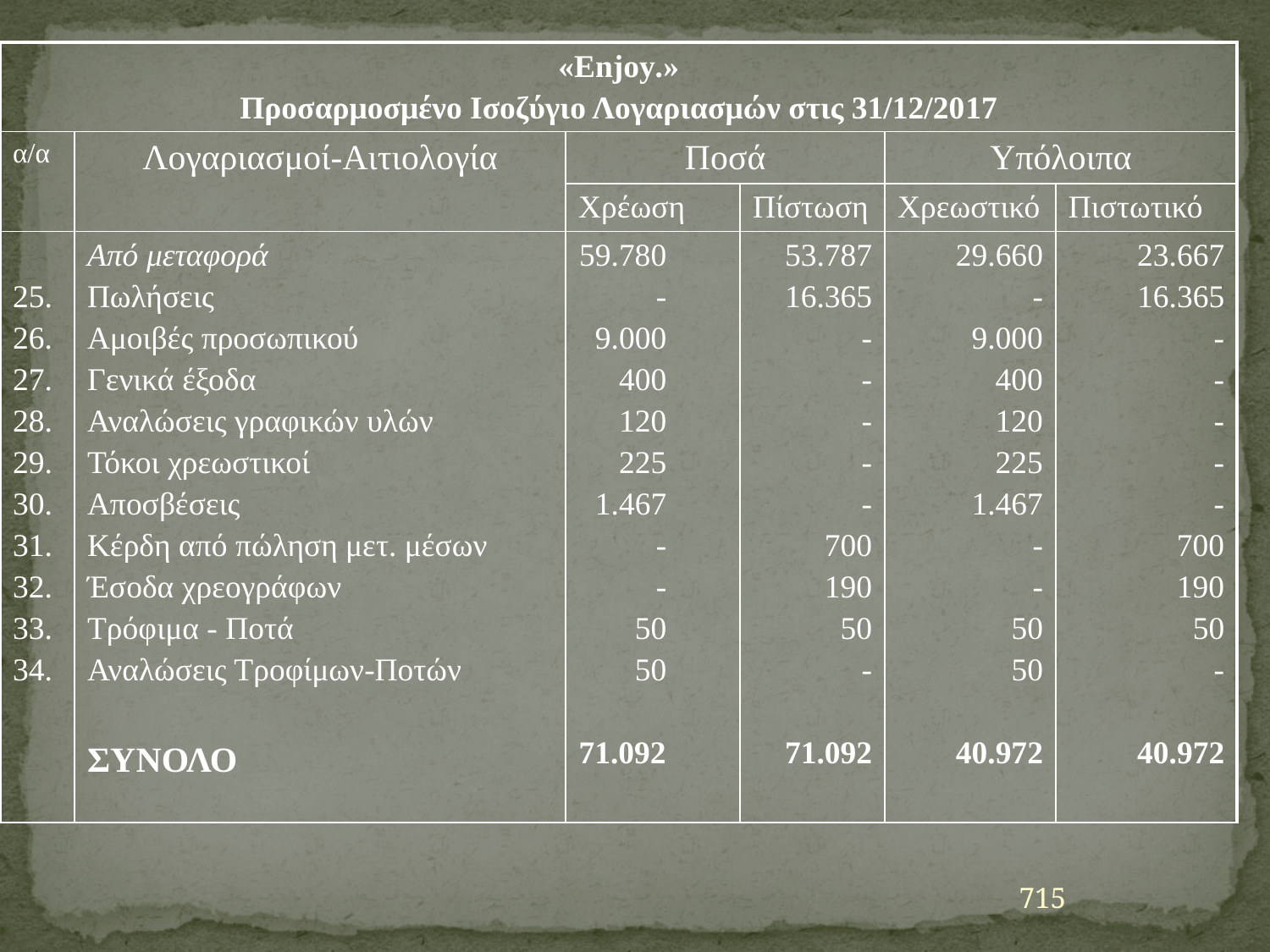

| «Enjoy.» Προσαρμοσμένο Ισοζύγιο Λογαριασμών στις 31/12/2017 |  |  |  |  |  |  |  |
| --- | --- | --- | --- | --- | --- | --- | --- |
| α/α | Λογαριασμοί-Αιτιολογία | Ποσά |  |  |  | Υπόλοιπα |  |
|  |  | Χρέωση |  |  | Πίστωση | Χρεωστικό | Πιστωτικό |
| 25. 26. 27. 28. 29. 30. 31. 32. 33. 34. | Από μεταφορά Πωλήσεις Αμοιβές προσωπικού Γενικά έξοδα Αναλώσεις γραφικών υλών Τόκοι χρεωστικοί Αποσβέσεις Κέρδη από πώληση μετ. μέσων Έσοδα χρεογράφων Τρόφιμα - Ποτά Αναλώσεις Τροφίμων-Ποτών ΣΥΝΟΛΟ | 59.780 - 9.000 400 120 225 1.467 - - 50 50 71.092 |  |  | 53.787 16.365 - - - - - 700 190 50 - 71.092 | 29.660 - 9.000 400 120 225 1.467 - - 50 50 40.972 | 23.667 16.365 - - - - - 700 190 50 - 40.972 |
715